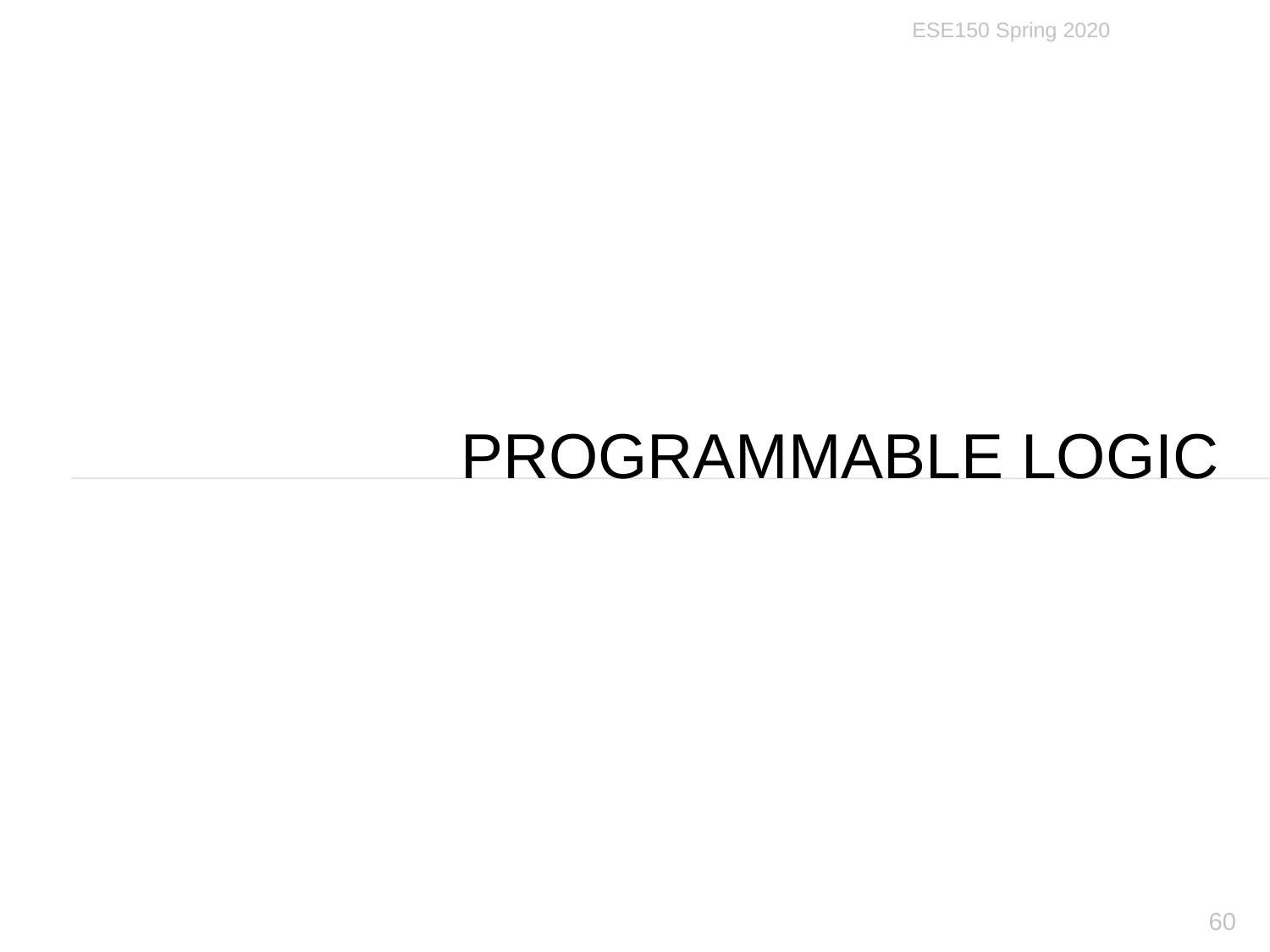

ESE150 Spring 2020

# Programmable Logic
60